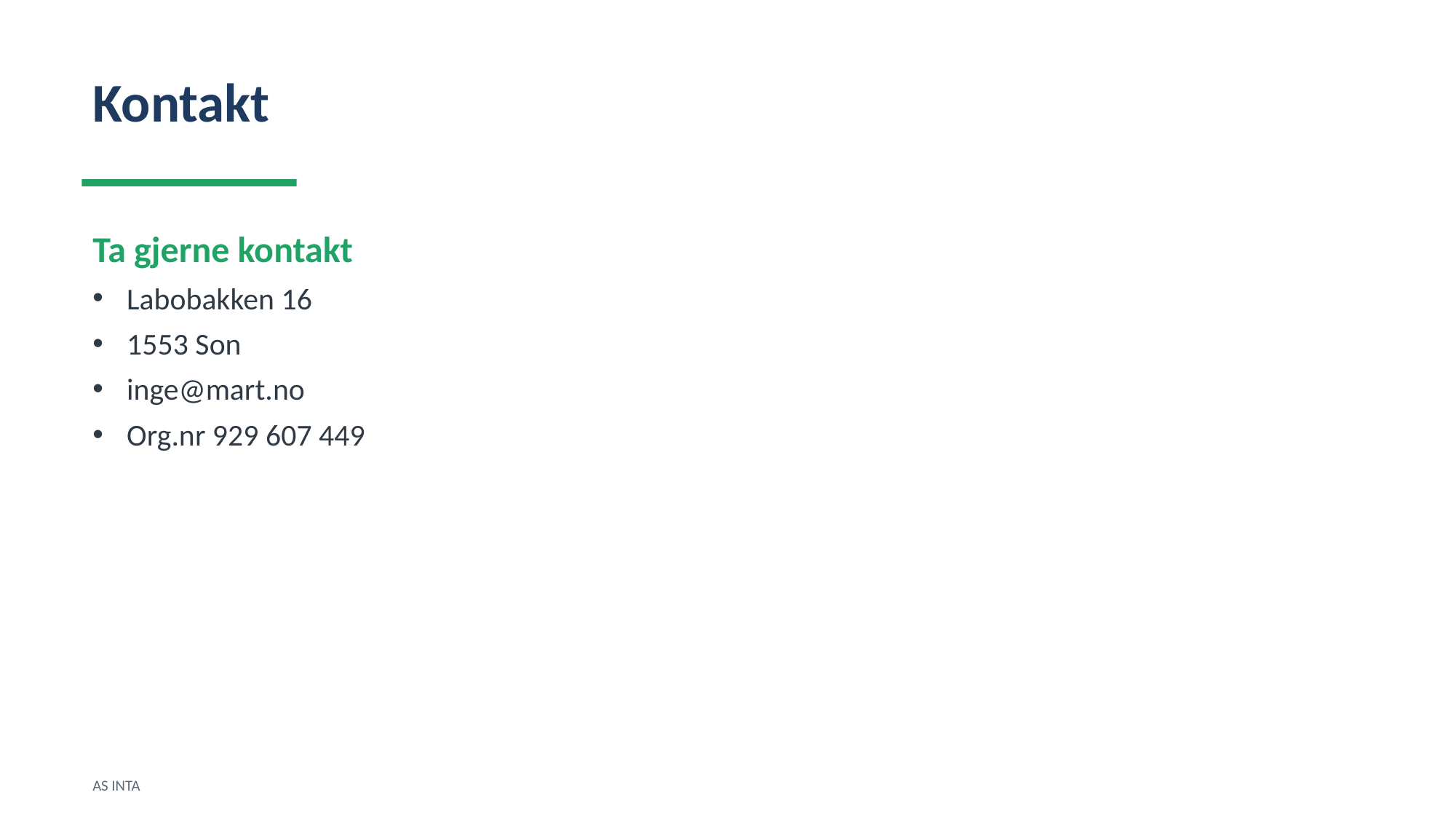

Kontakt

Ta gjerne kontakt
Labobakken 16
1553 Son
inge@mart.no
Org.nr 929 607 449
AS INTA